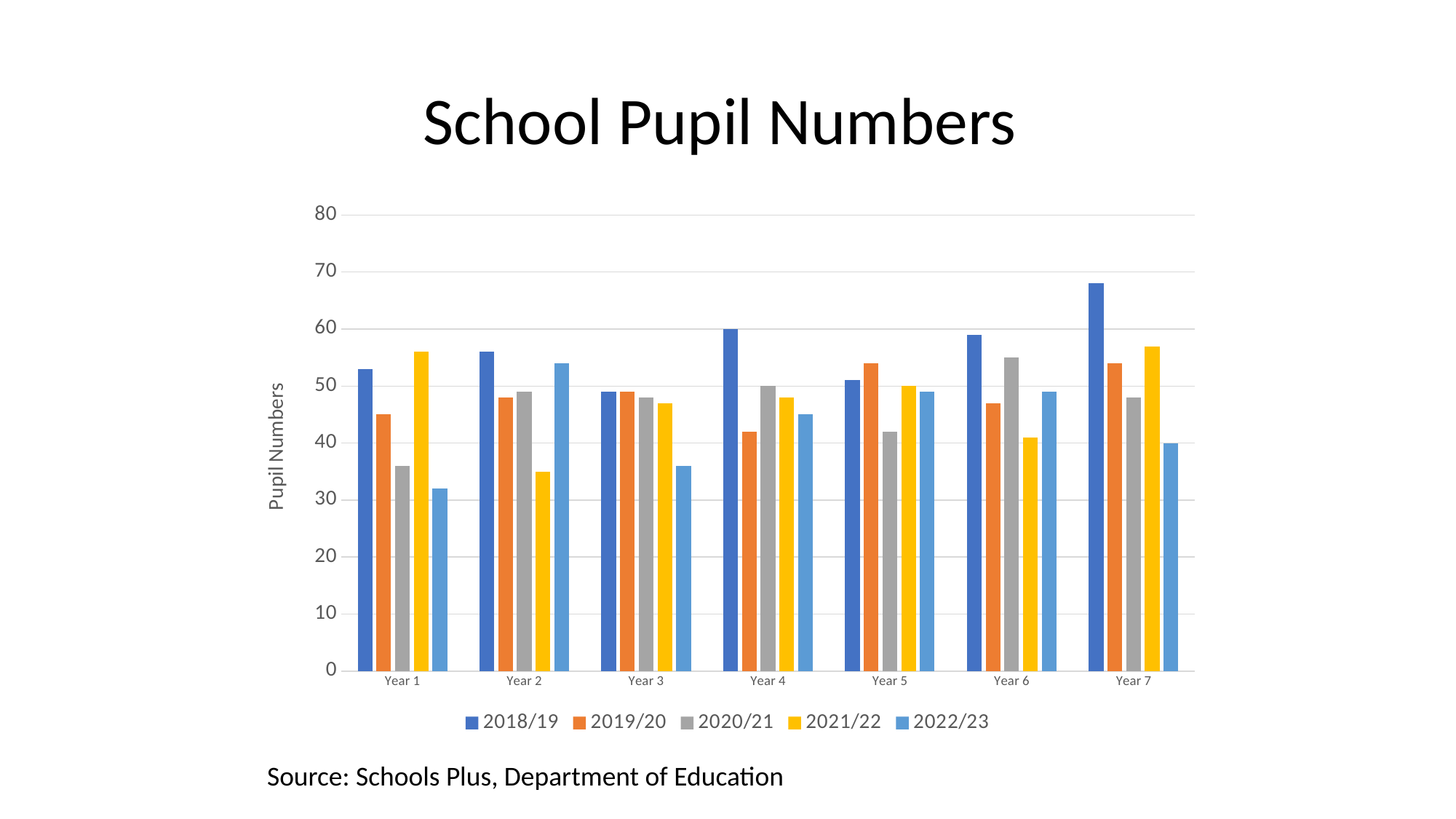

# School Pupil Numbers

### Chart

| Category | 2018/19 | 2019/20 | 2020/21 | 2021/22 | 2022/23 |
|---|---|---|---|---|---|
| Year 1 | 53.0 | 45.0 | 36.0 | 56.0 | 32.0 |
| Year 2 | 56.0 | 48.0 | 49.0 | 35.0 | 54.0 |
| Year 3 | 49.0 | 49.0 | 48.0 | 47.0 | 36.0 |
| Year 4 | 60.0 | 42.0 | 50.0 | 48.0 | 45.0 |
| Year 5 | 51.0 | 54.0 | 42.0 | 50.0 | 49.0 |
| Year 6 | 59.0 | 47.0 | 55.0 | 41.0 | 49.0 |
| Year 7 | 68.0 | 54.0 | 48.0 | 57.0 | 40.0 |
Source: Schools Plus, Department of Education